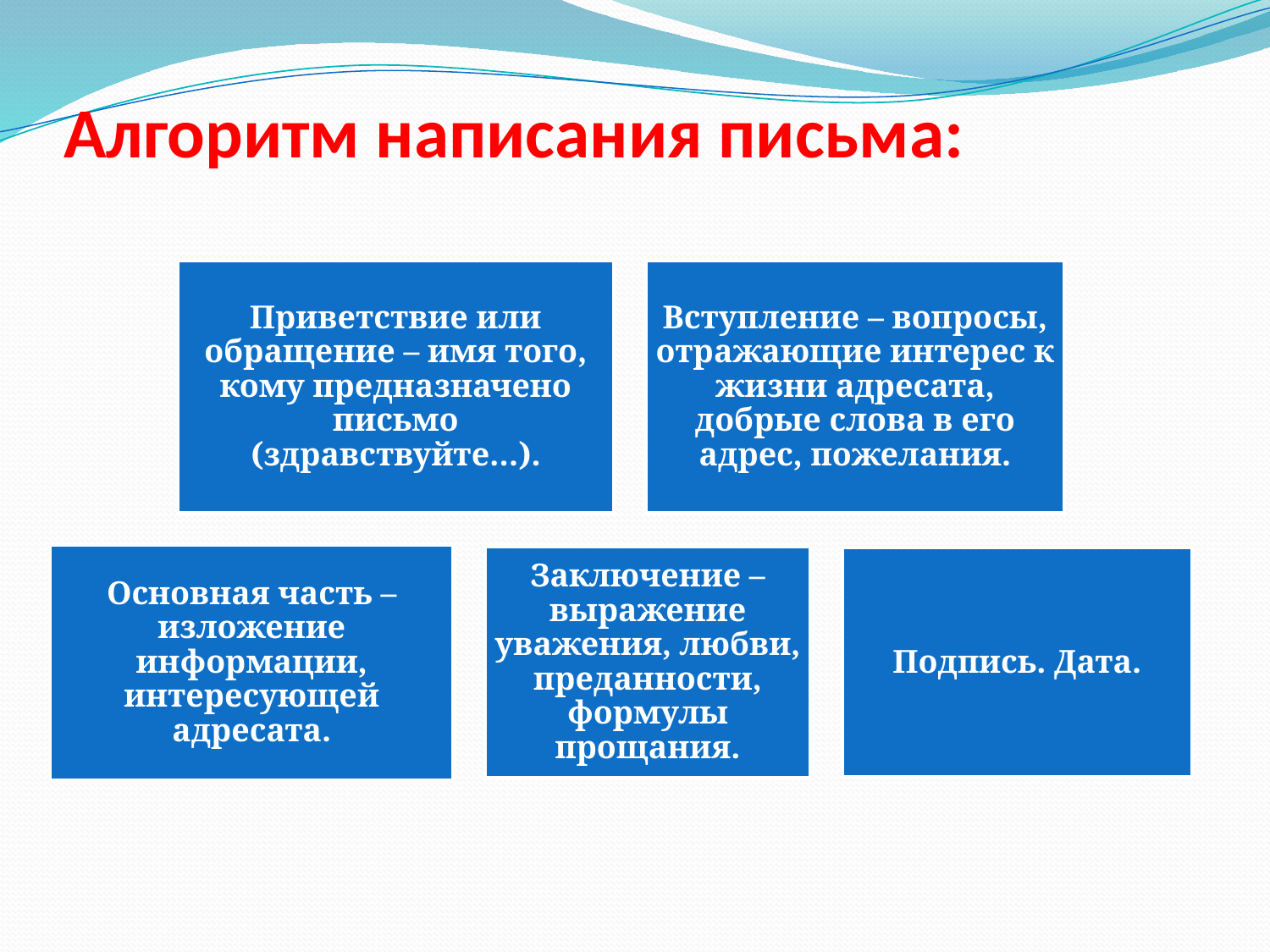

# Алгоритм написания письма:
Приветствие или обращение – имя того, кому предназначено письмо (здравствуйте…).
Вступление – вопросы, отражающие интерес к жизни адресата, добрые слова в его адрес, пожелания.
Основная часть – изложение информации, интересующей адресата.
Заключение – выражение уважения, любви, преданности, формулы прощания.
Подпись. Дата.